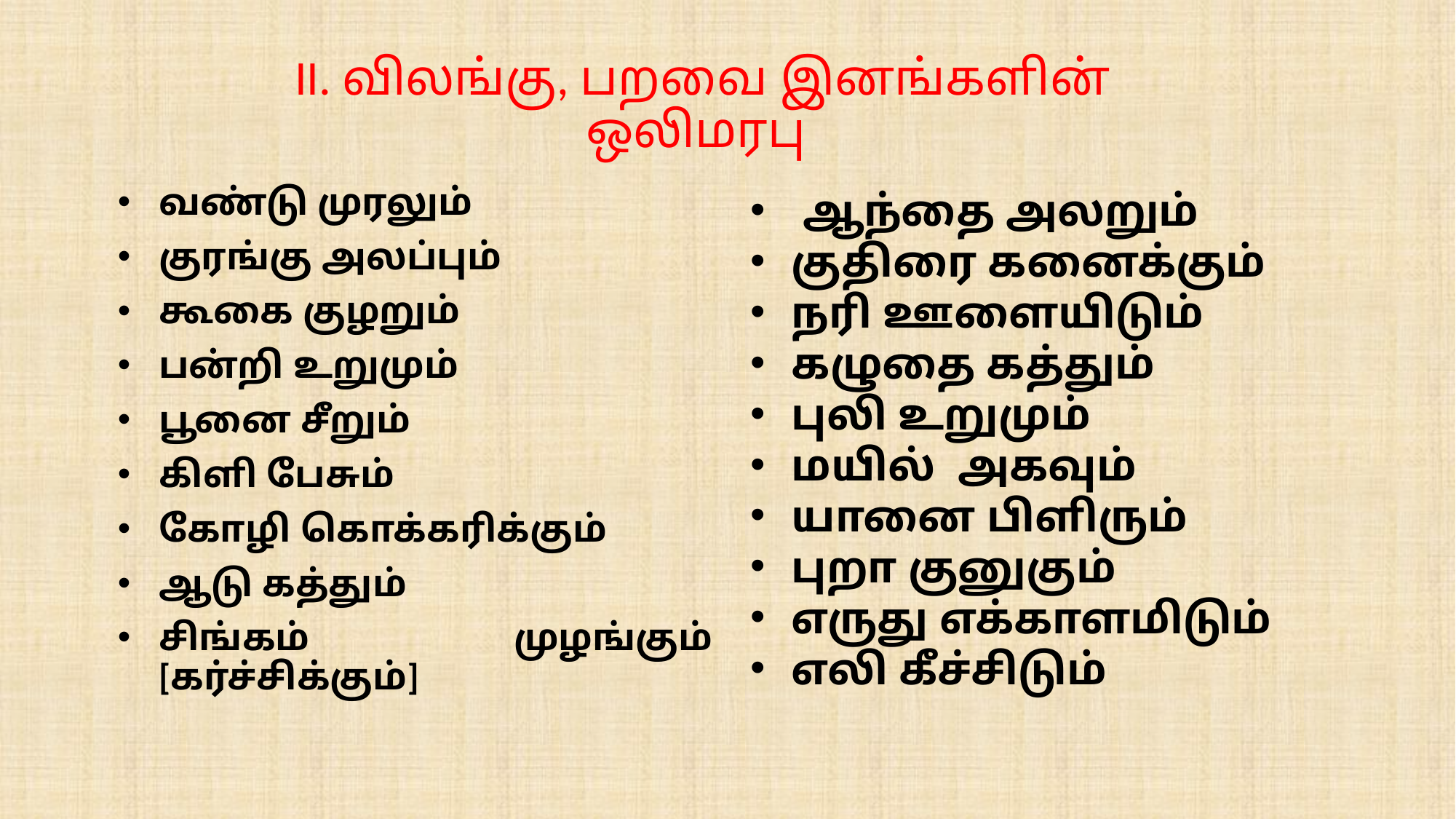

# II. விலங்கு, பறவை இனங்களின் ஒலிமரபு
வண்டு முரலும்
குரங்கு அலப்பும்
கூகை குழறும்
பன்றி உறுமும்
பூனை சீறும்
கிளி பேசும்
கோழி கொக்கரிக்கும்
ஆடு கத்தும்
சிங்கம் முழங்கும் [கர்ச்சிக்கும்]

 ஆந்தை அலறும்
குதிரை கனைக்கும்
நரி ஊளையிடும்
கழுதை கத்தும்
புலி உறுமும்
மயில்  அகவும்
யானை பிளிரும்
புறா குனுகும்
எருது எக்காளமிடும்
எலி கீச்சிடும்